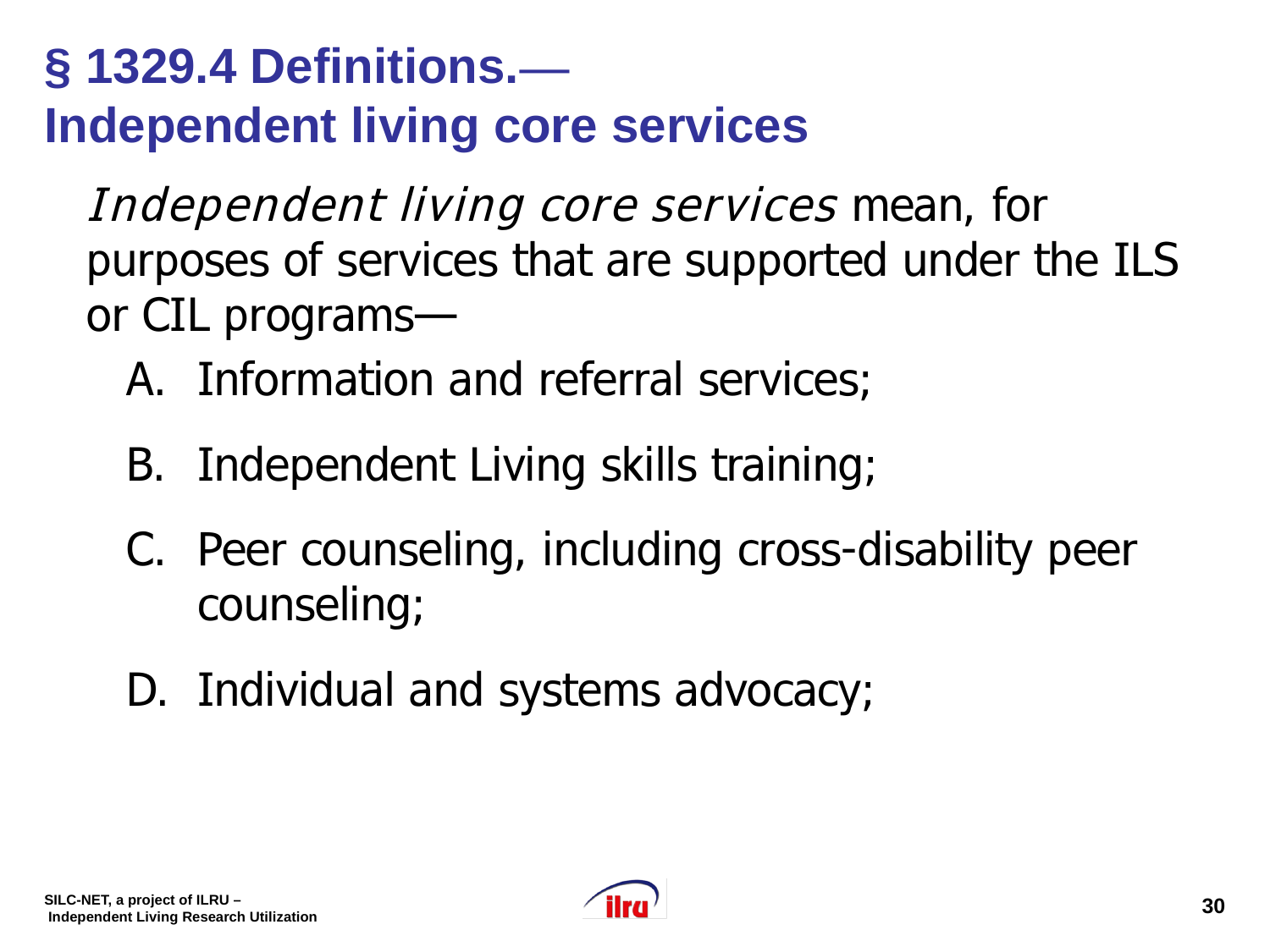

# § 1329.4 Definitions.― Independent living core services
Independent living core services mean, for purposes of services that are supported under the ILS or CIL programs—
Information and referral services;
Independent Living skills training;
Peer counseling, including cross-disability peer counseling;
Individual and systems advocacy;

30